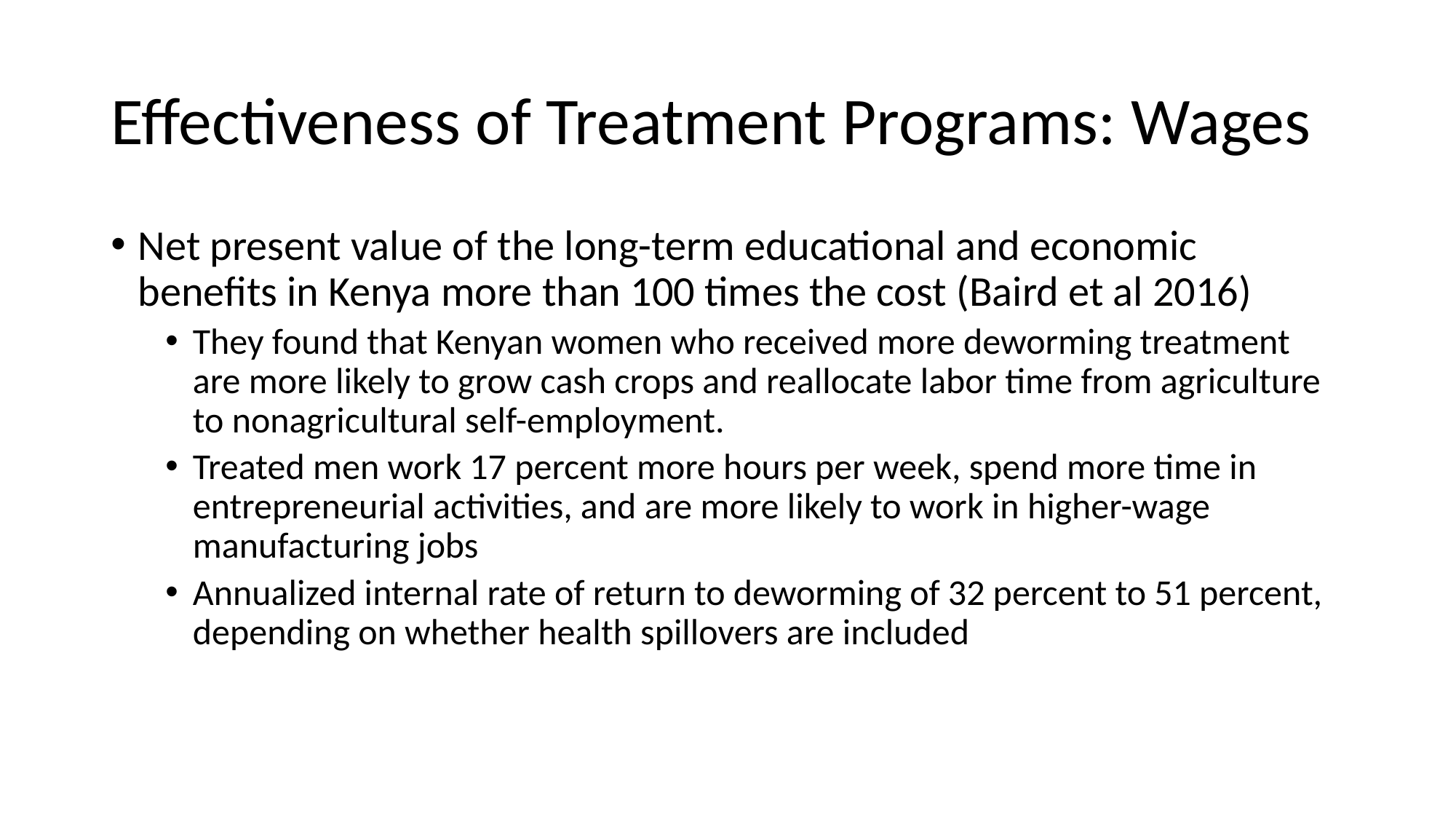

# Effectiveness of Treatment Programs: Wages
Net present value of the long-term educational and economic benefits in Kenya more than 100 times the cost (Baird et al 2016)
They found that Kenyan women who received more deworming treatment are more likely to grow cash crops and reallocate labor time from agriculture to nonagricultural self-employment.
Treated men work 17 percent more hours per week, spend more time in entrepreneurial activities, and are more likely to work in higher-wage manufacturing jobs
Annualized internal rate of return to deworming of 32 percent to 51 percent, depending on whether health spillovers are included